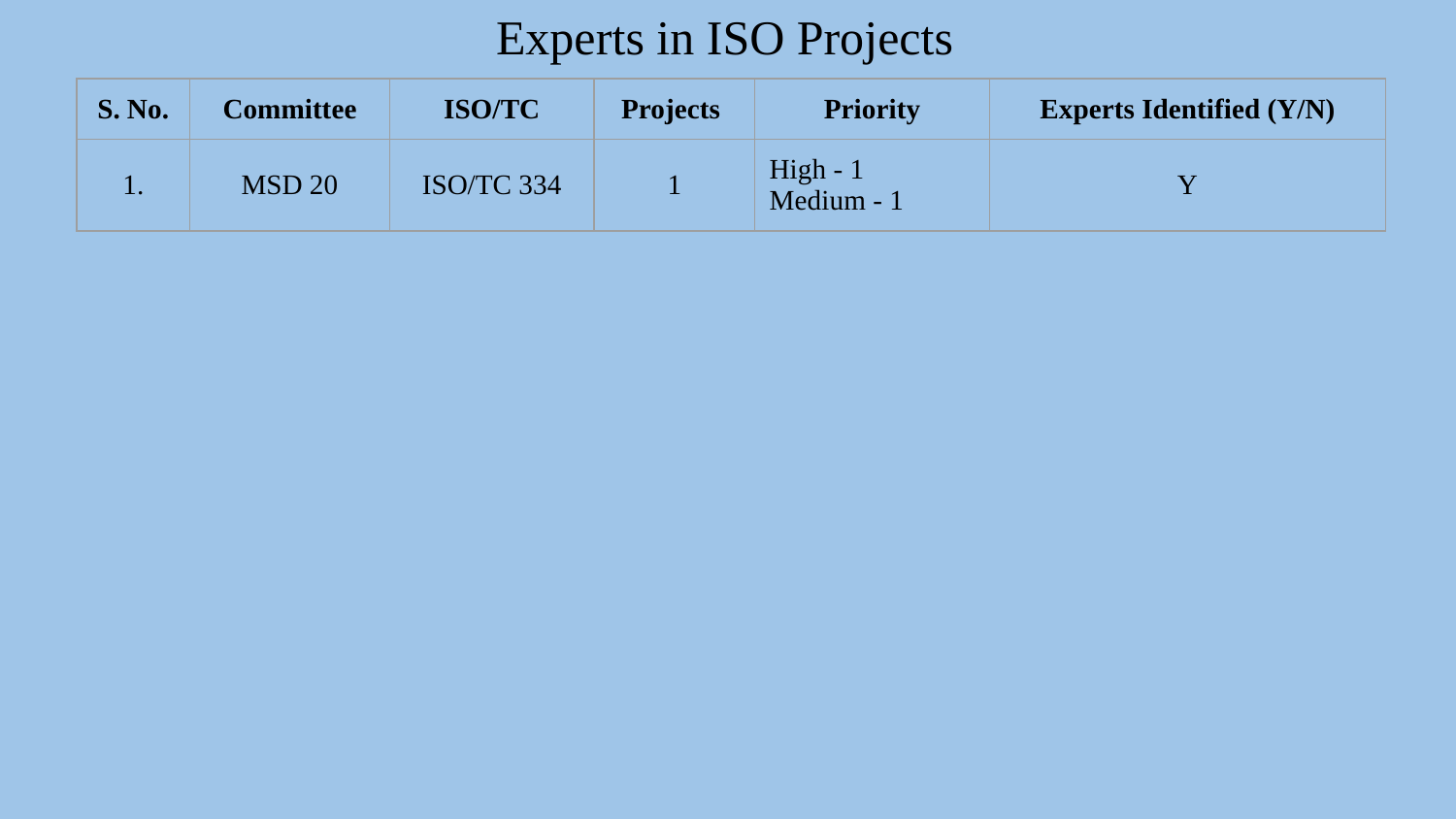

# Experts in ISO Projects
| S. No. | Committee | ISO/TC | Projects | Priority | Experts Identified (Y/N) |
| --- | --- | --- | --- | --- | --- |
| 1. | MSD 20 | ISO/TC 334 | 1 | High - 1 Medium - 1 | Y |